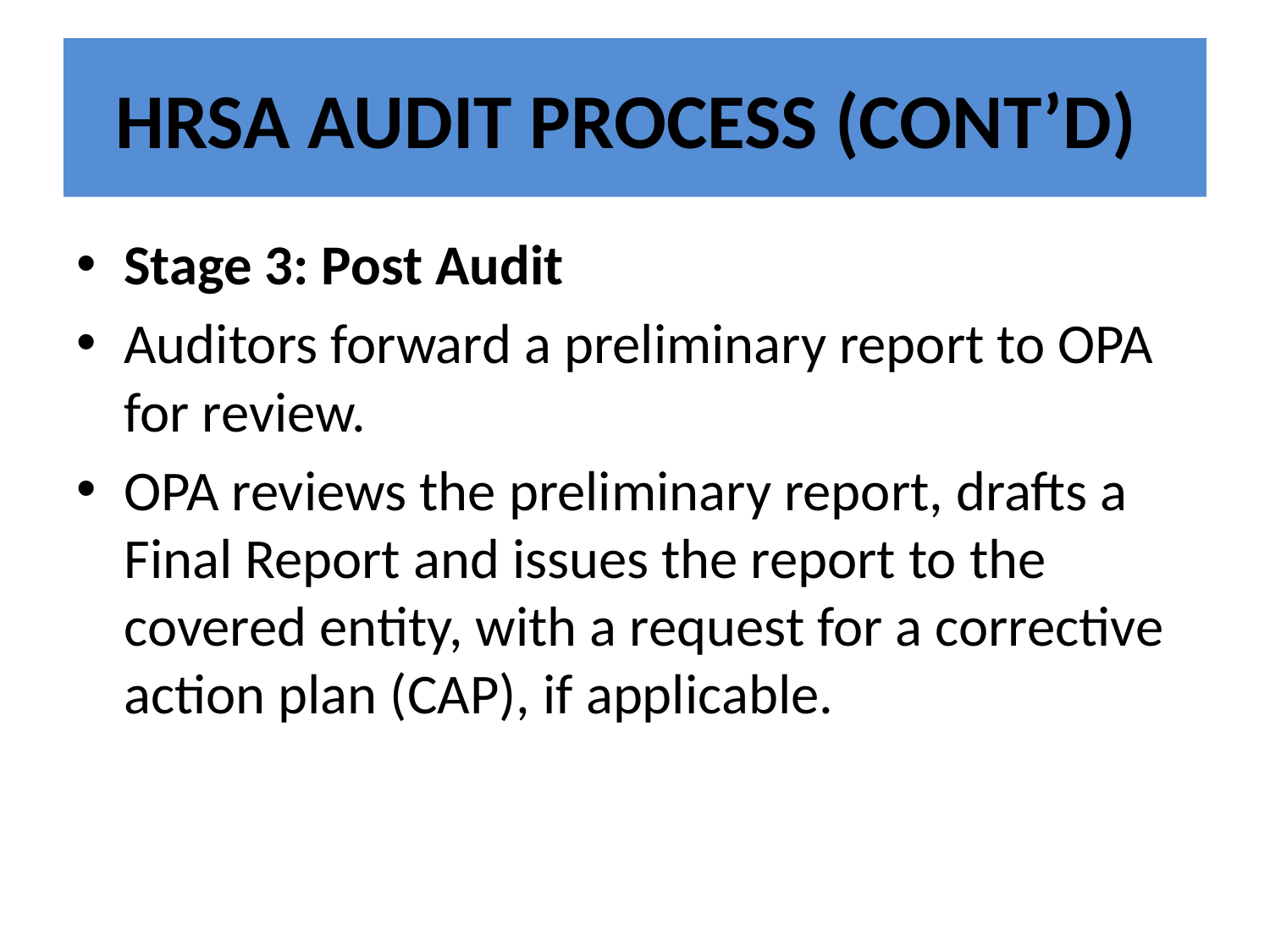

# HRSA AUDIT PROCESS (CONT’D)
Stage 3: Post Audit
Auditors forward a preliminary report to OPA for review.
OPA reviews the preliminary report, drafts a Final Report and issues the report to the covered entity, with a request for a corrective action plan (CAP), if applicable.